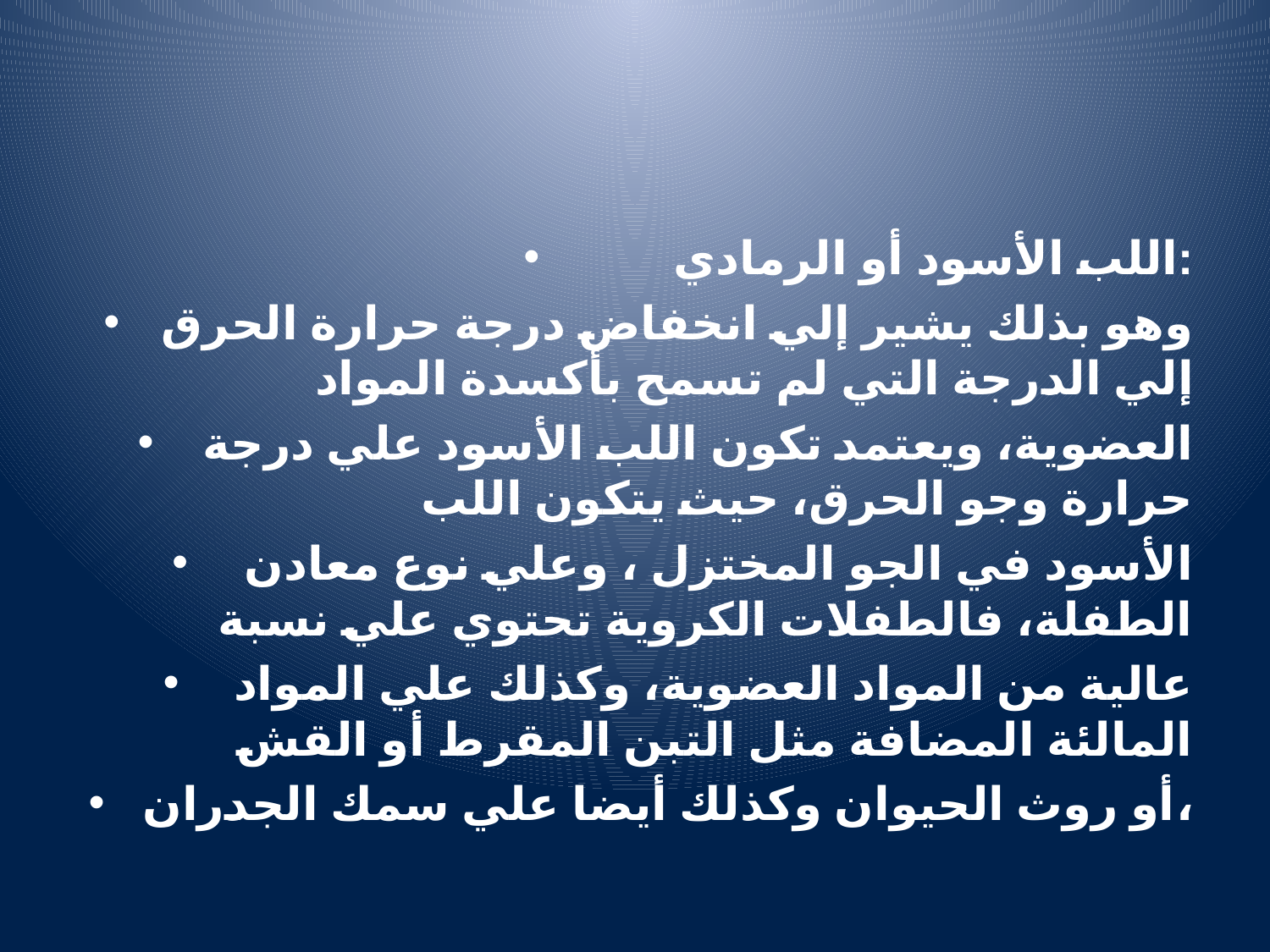

#
اللب الأسود أو الرمادي:
وهو بذلك يشير إلي انخفاض درجة حرارة الحرق إلي الدرجة التي لم تسمح بأكسدة المواد
العضوية، ويعتمد تكون اللب الأسود علي درجة حرارة وجو الحرق، حيث يتكون اللب
الأسود في الجو المختزل ، وعلي نوع معادن الطفلة، فالطفلات الكروية تحتوي علي نسبة
عالية من المواد العضوية، وكذلك علي المواد المالئة المضافة مثل التبن المقرط أو القش
أو روث الحيوان وكذلك أيضا علي سمك الجدران،